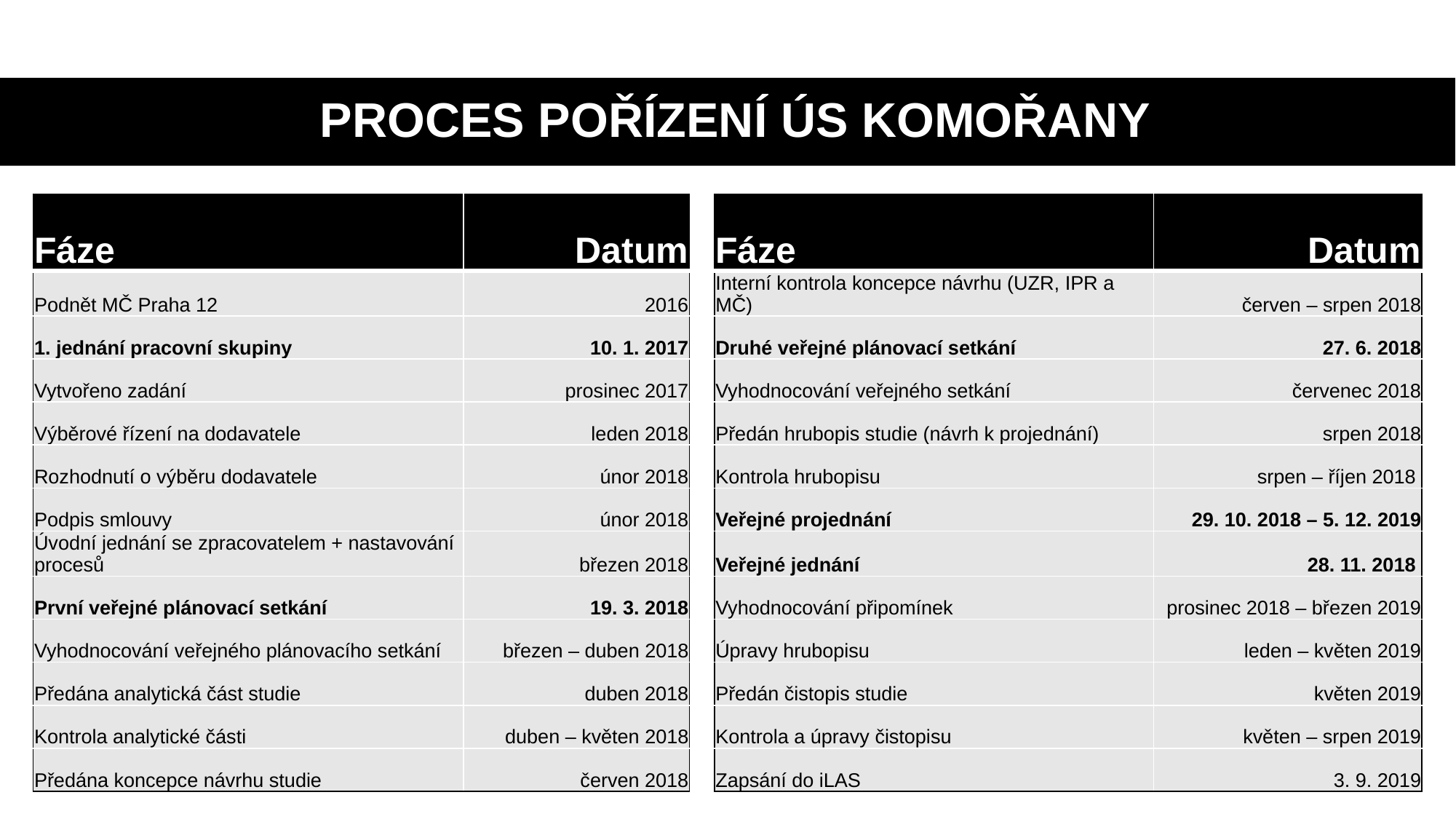

# PROCES POŘÍZENÍ ÚS KOMOŘANY

| Fáze | Datum |  | Fáze | Datum |
| --- | --- | --- | --- | --- |
| Podnět MČ Praha 12 | 2016 |  | Interní kontrola koncepce návrhu (UZR, IPR a MČ) | červen – srpen 2018 |
| 1. jednání pracovní skupiny | 10. 1. 2017 |  | Druhé veřejné plánovací setkání | 27. 6. 2018 |
| Vytvořeno zadání | prosinec 2017 |  | Vyhodnocování veřejného setkání | červenec 2018 |
| Výběrové řízení na dodavatele | leden 2018 |  | Předán hrubopis studie (návrh k projednání) | srpen 2018 |
| Rozhodnutí o výběru dodavatele | únor 2018 |  | Kontrola hrubopisu | srpen – říjen 2018 |
| Podpis smlouvy | únor 2018 |  | Veřejné projednání | 29. 10. 2018 – 5. 12. 2019 |
| Úvodní jednání se zpracovatelem + nastavování procesů | březen 2018 |  | Veřejné jednání | 28. 11. 2018 |
| První veřejné plánovací setkání | 19. 3. 2018 |  | Vyhodnocování připomínek | prosinec 2018 – březen 2019 |
| Vyhodnocování veřejného plánovacího setkání | březen – duben 2018 |  | Úpravy hrubopisu | leden – květen 2019 |
| Předána analytická část studie | duben 2018 |  | Předán čistopis studie | květen 2019 |
| Kontrola analytické části | duben – květen 2018 |  | Kontrola a úpravy čistopisu | květen – srpen 2019 |
| Předána koncepce návrhu studie | červen 2018 |  | Zapsání do iLAS | 3. 9. 2019 |